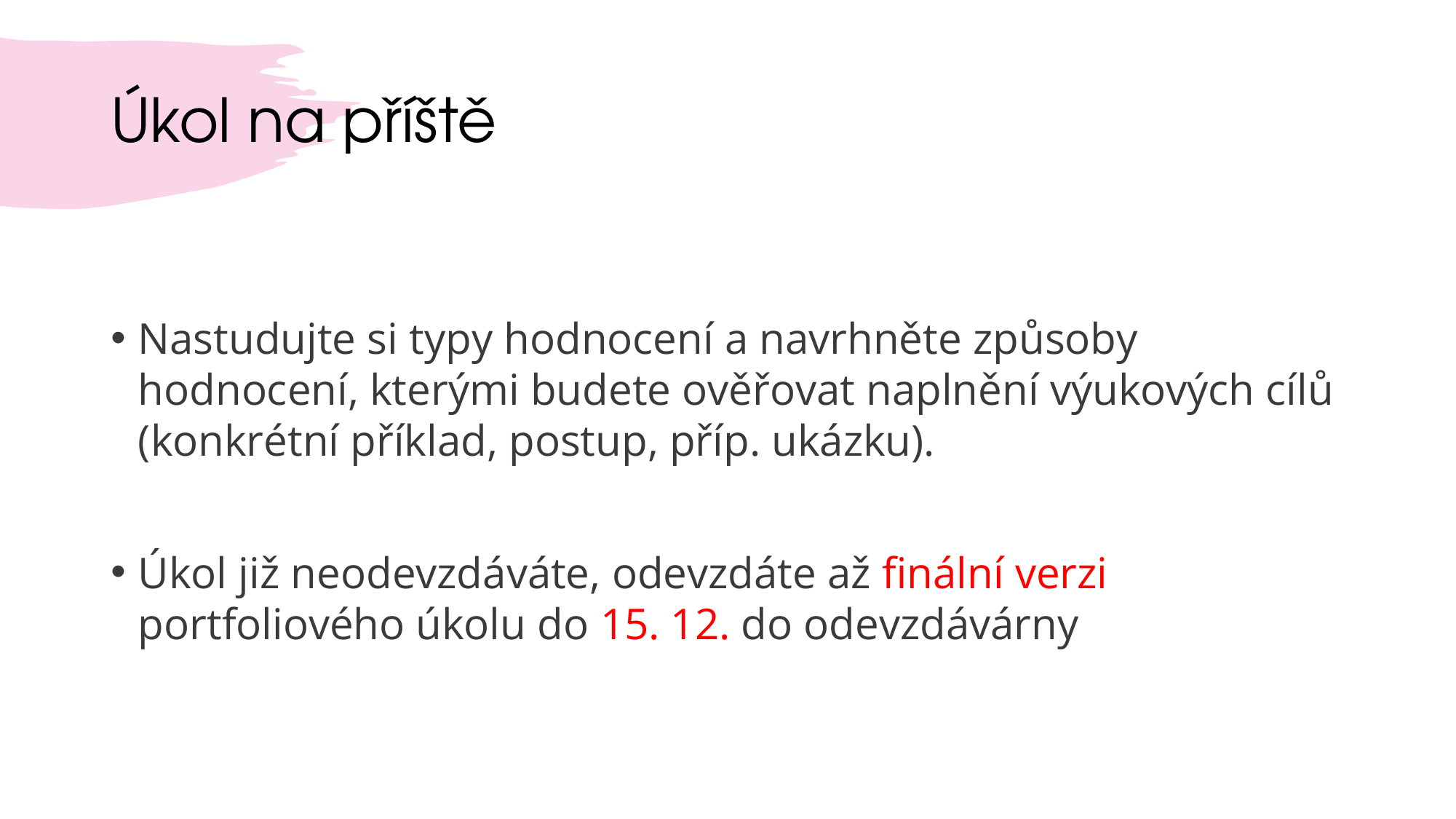

# Úkol na příště

Nastudujte si typy hodnocení a navrhněte způsoby hodnocení, kterými budete ověřovat naplnění výukových cílů (konkrétní příklad, postup, příp. ukázku).

Úkol již neodevzdáváte, odevzdáte až finální verzi portfoliového úkolu do 15. 12. do odevzdávárny